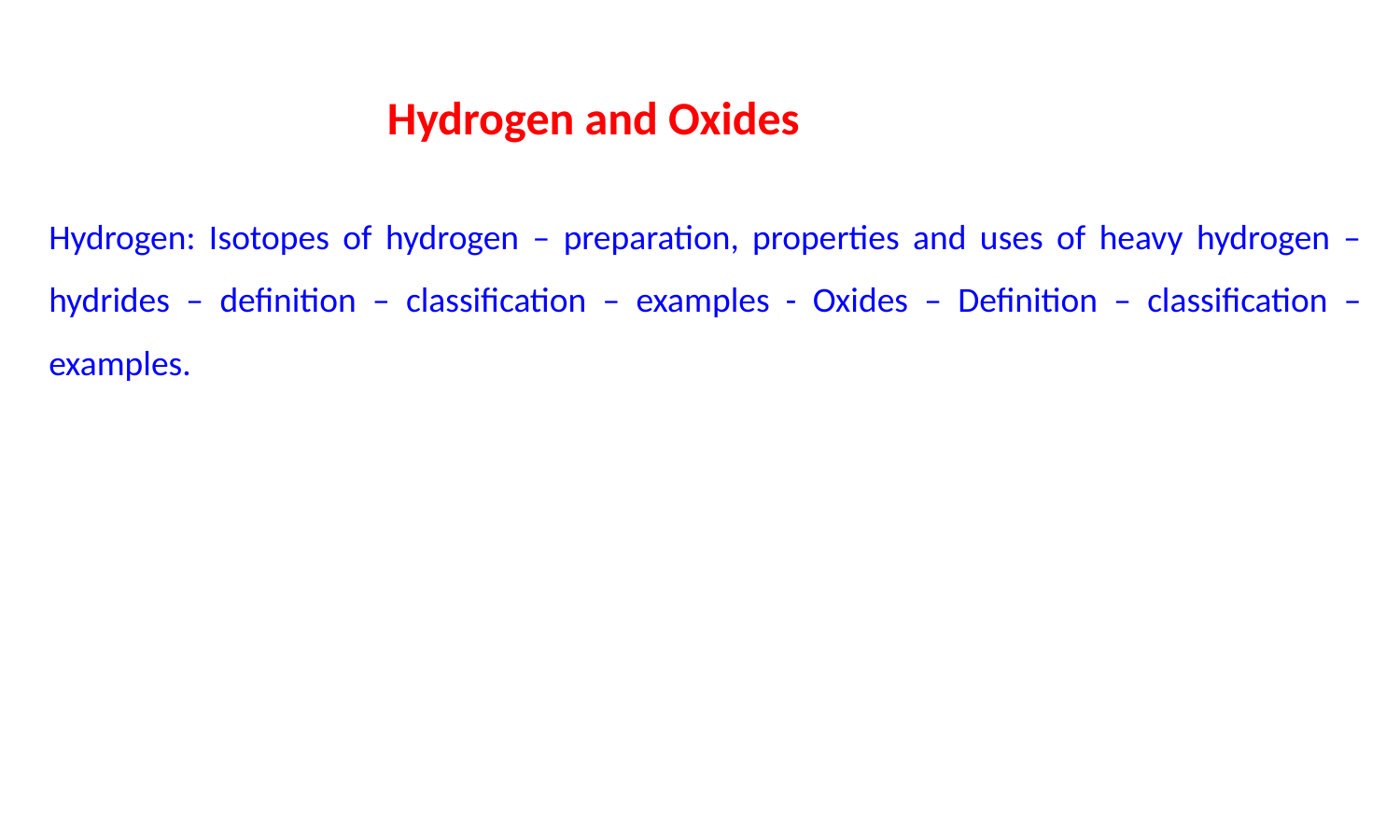

Hydrogen and Oxides
Hydrogen: Isotopes of hydrogen – preparation, properties and uses of heavy hydrogen – hydrides – definition – classification – examples - Oxides – Definition – classification – examples.